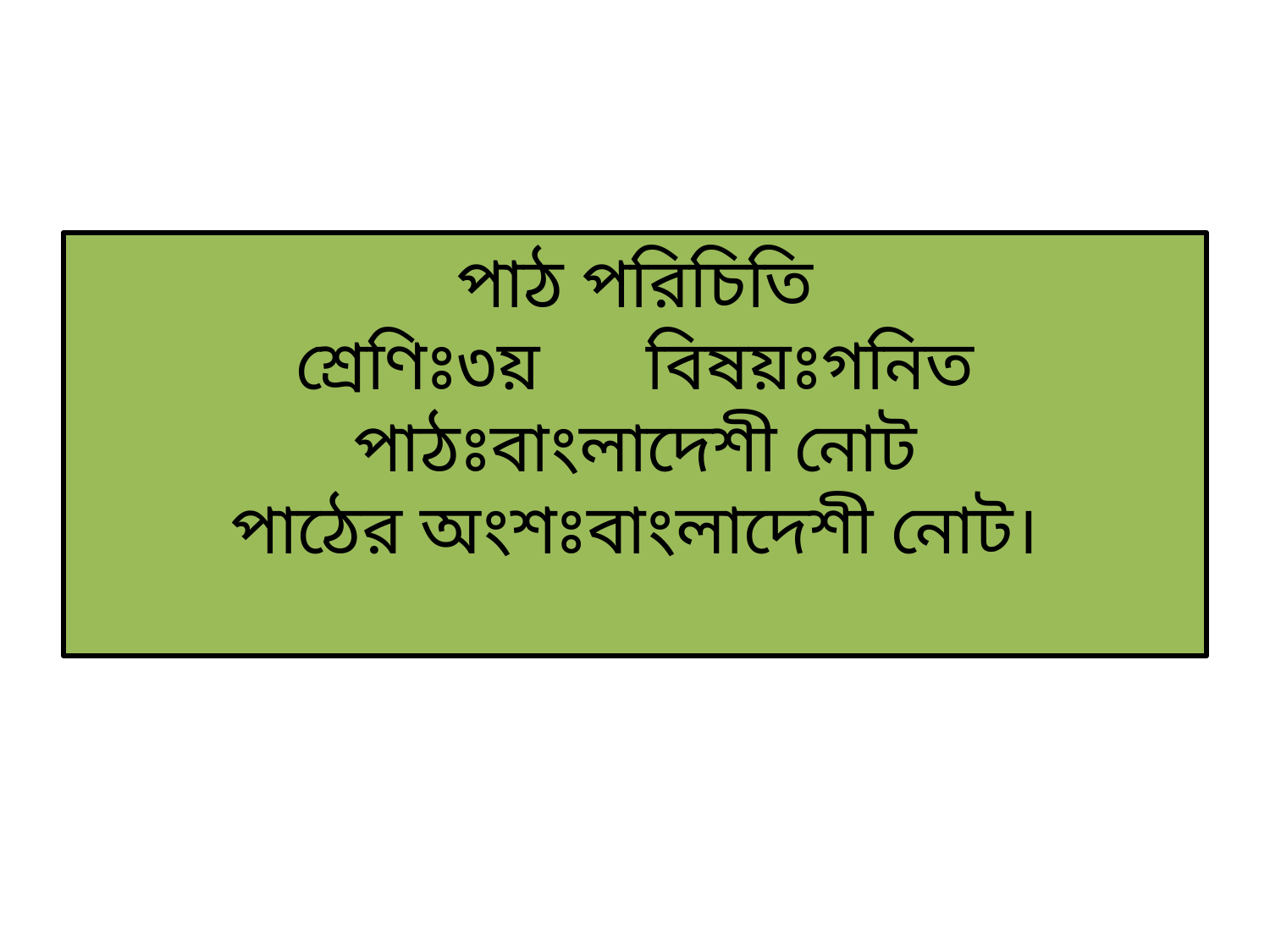

# পাঠ পরিচিতি শ্রেণিঃ৩য়      বিষয়ঃগনিত পাঠঃবাংলাদেশী নোট পাঠের অংশঃবাংলাদেশী নোট।